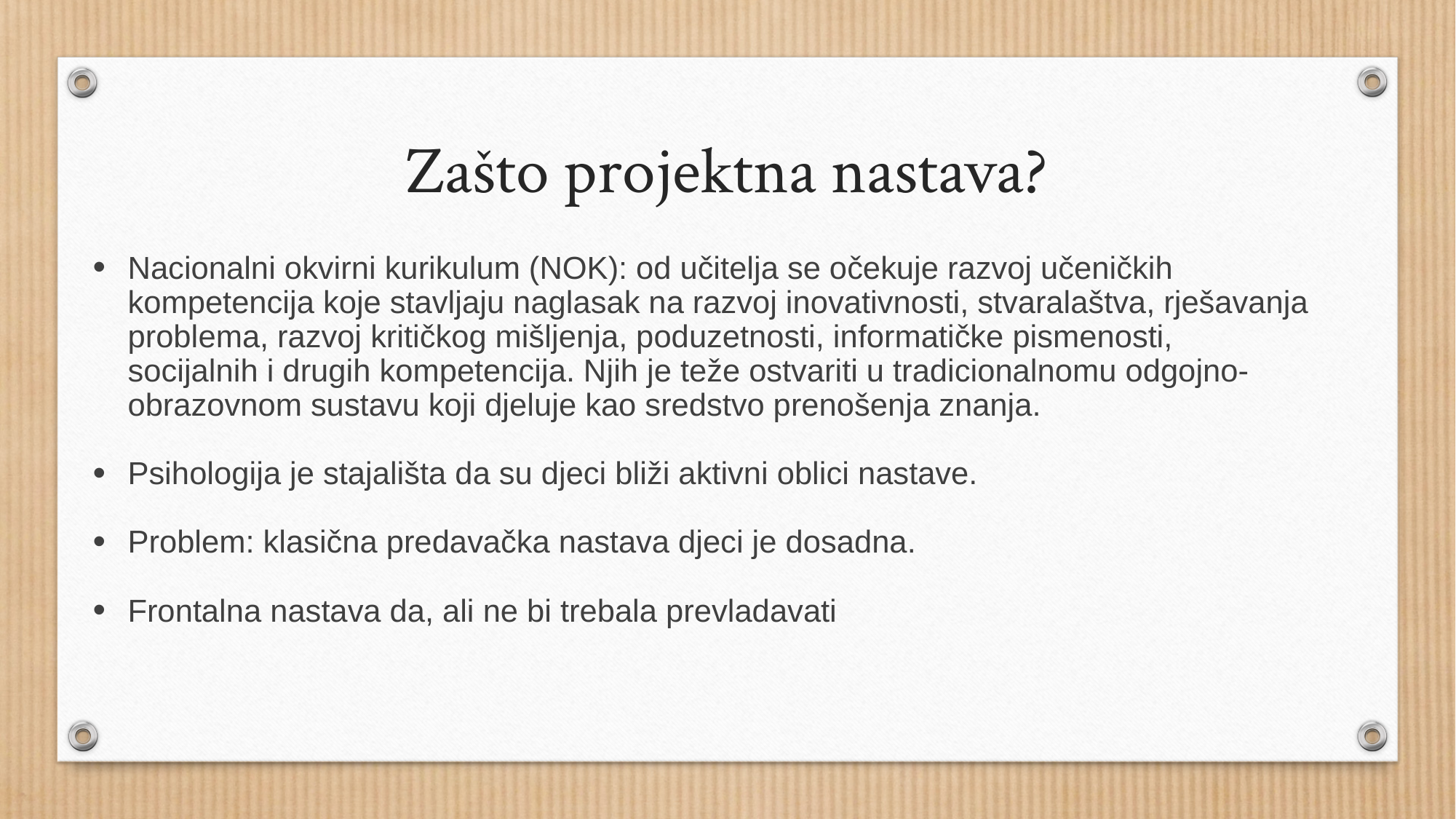

# Zašto projektna nastava?
Nacionalni okvirni kurikulum (NOK): od učitelja se očekuje razvoj učeničkih kompetencija koje stavljaju naglasak na razvoj inovativnosti, stvaralaštva, rješavanja problema, razvoj kritičkog mišljenja, poduzetnosti, informatičke pismenosti, socijalnih i drugih kompetencija. Njih je teže ostvariti u tradicionalnomu odgojno-obrazovnom sustavu koji djeluje kao sredstvo prenošenja znanja.
Psihologija je stajališta da su djeci bliži aktivni oblici nastave.
Problem: klasična predavačka nastava djeci je dosadna.
Frontalna nastava da, ali ne bi trebala prevladavati